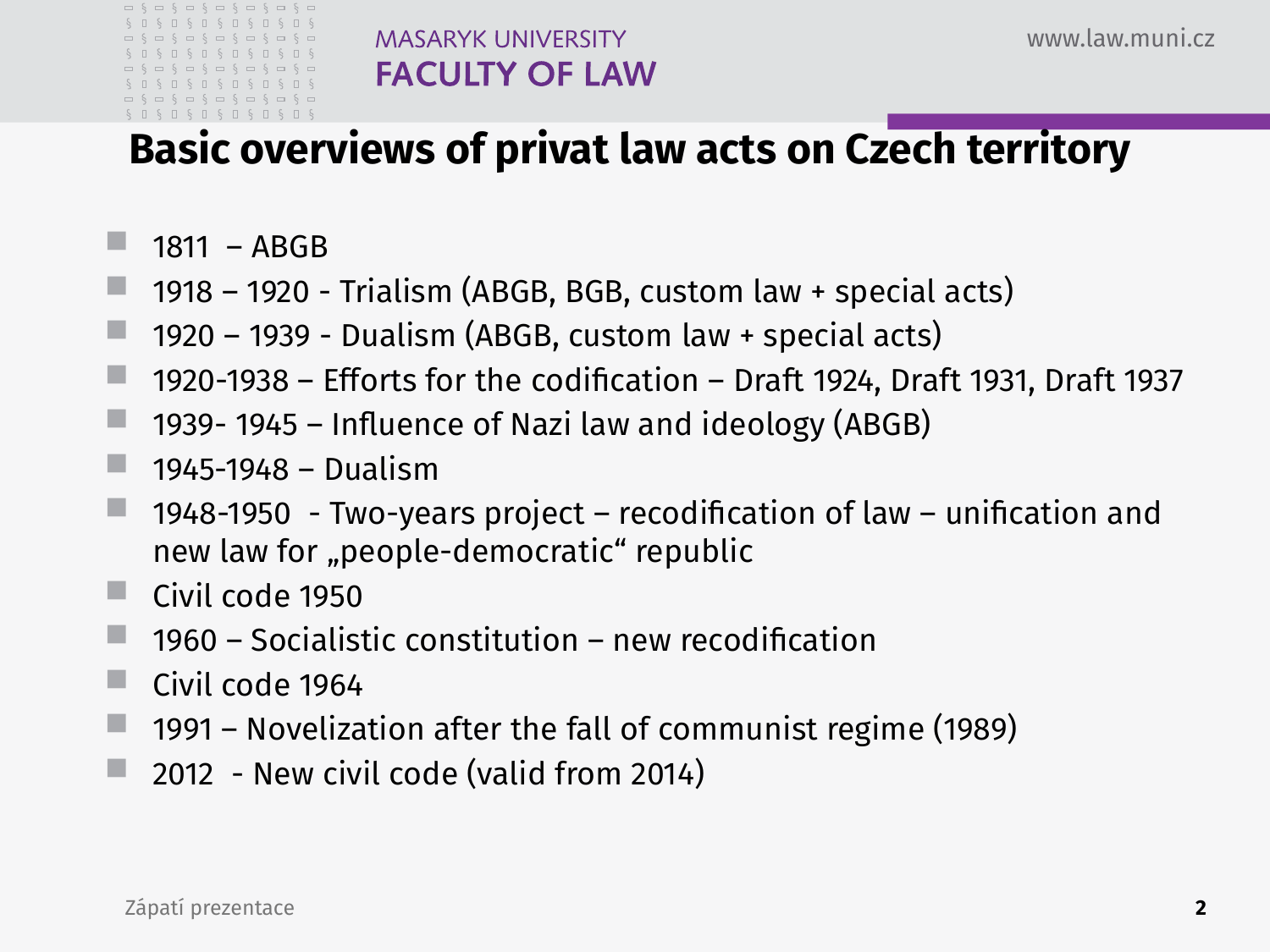

# Basic overviews of privat law acts on Czech territory
1811  – ABGB
1918 – 1920 - Trialism (ABGB, BGB, custom law + special acts)
1920 – 1939 - Dualism (ABGB, custom law + special acts)
1920-1938 – Efforts for the codification – Draft 1924, Draft 1931, Draft 1937
1939- 1945 – Influence of Nazi law and ideology (ABGB)
1945-1948 – Dualism
1948-1950  - Two-years project – recodification of law – unification and new law for „people-democratic“ republic
Civil code 1950
1960 – Socialistic constitution – new recodification
Civil code 1964
1991 – Novelization after the fall of communist regime (1989)
2012  - New civil code (valid from 2014)

Zápatí prezentace
2